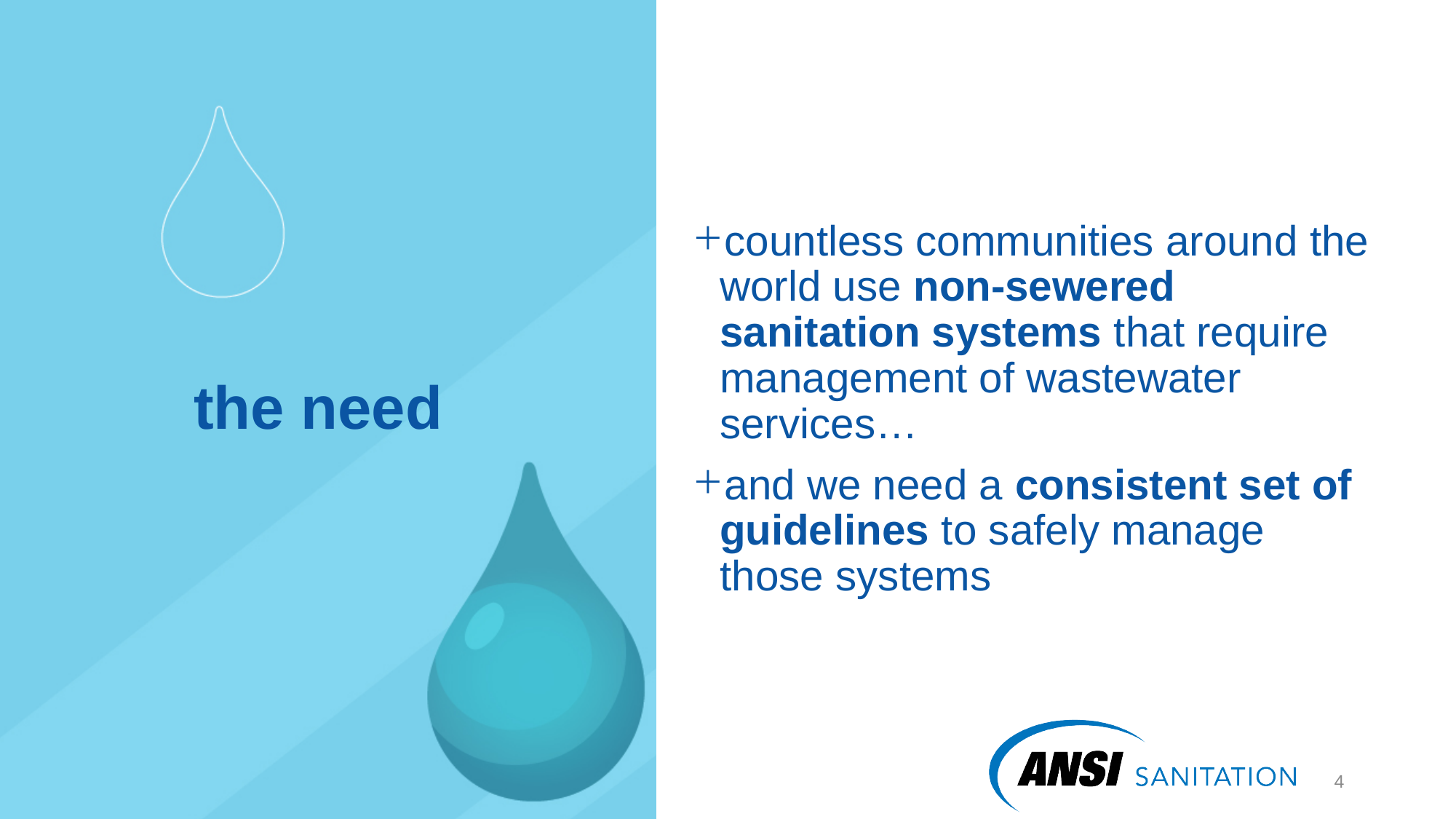

countless communities around the world use non-sewered sanitation systems that require management of wastewater services…
and we need a consistent set of guidelines to safely manage those systems
# the need
4